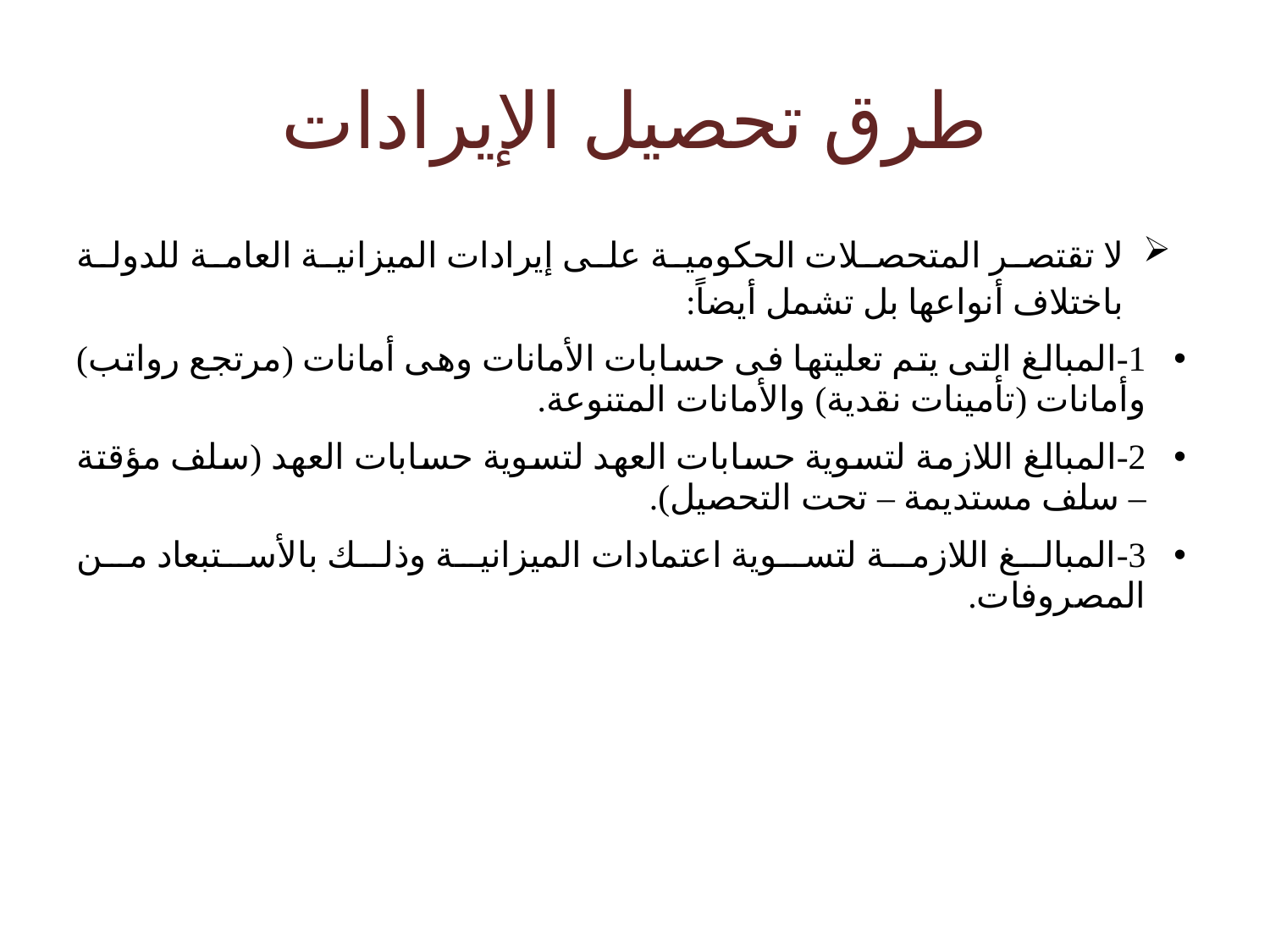

# طرق تحصيل الإيرادات
لا تقتصر المتحصلات الحكومية على إيرادات الميزانية العامة للدولة باختلاف أنواعها بل تشمل أيضاً:
1-	المبالغ التى يتم تعليتها فى حسابات الأمانات وهى أمانات (مرتجع رواتب) وأمانات (تأمينات نقدية) والأمانات المتنوعة.
2-	المبالغ اللازمة لتسوية حسابات العهد لتسوية حسابات العهد (سلف مؤقتة – سلف مستديمة – تحت التحصيل).
3-	المبالغ اللازمة لتسوية اعتمادات الميزانية وذلك بالأستبعاد من المصروفات.